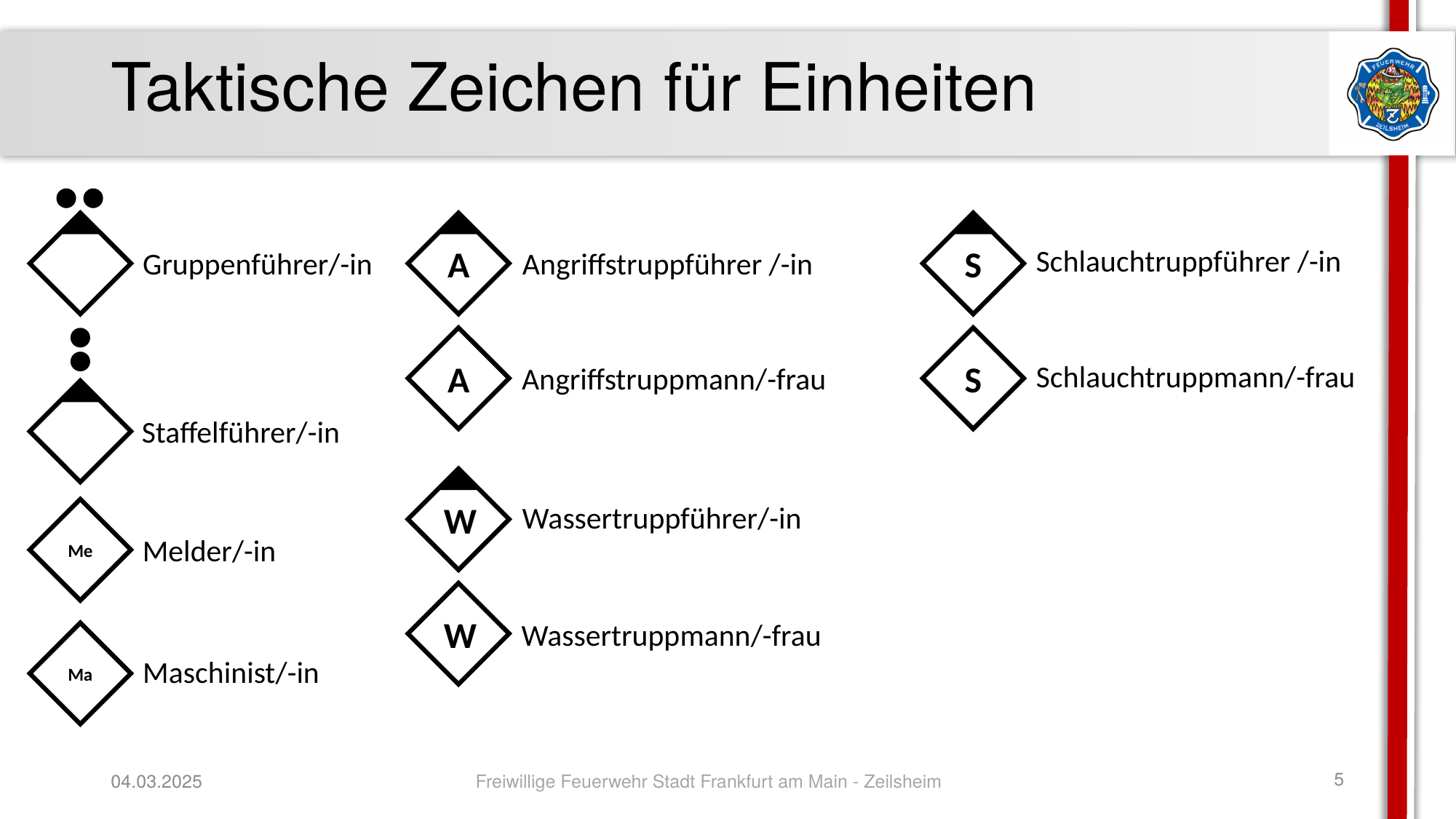

# Taktische Zeichen für Einheiten

A

S

Schlauchtruppführer /-in
Angriffstruppführer /-in
Gruppenführer/-in
A
S

Schlauchtruppmann/-frau
Angriffstruppmann/-frau
Staffelführer/-in
W

Wassertruppführer/-in
Me
Melder/-in
W
Wassertruppmann/-frau
Ma
Maschinist/-in